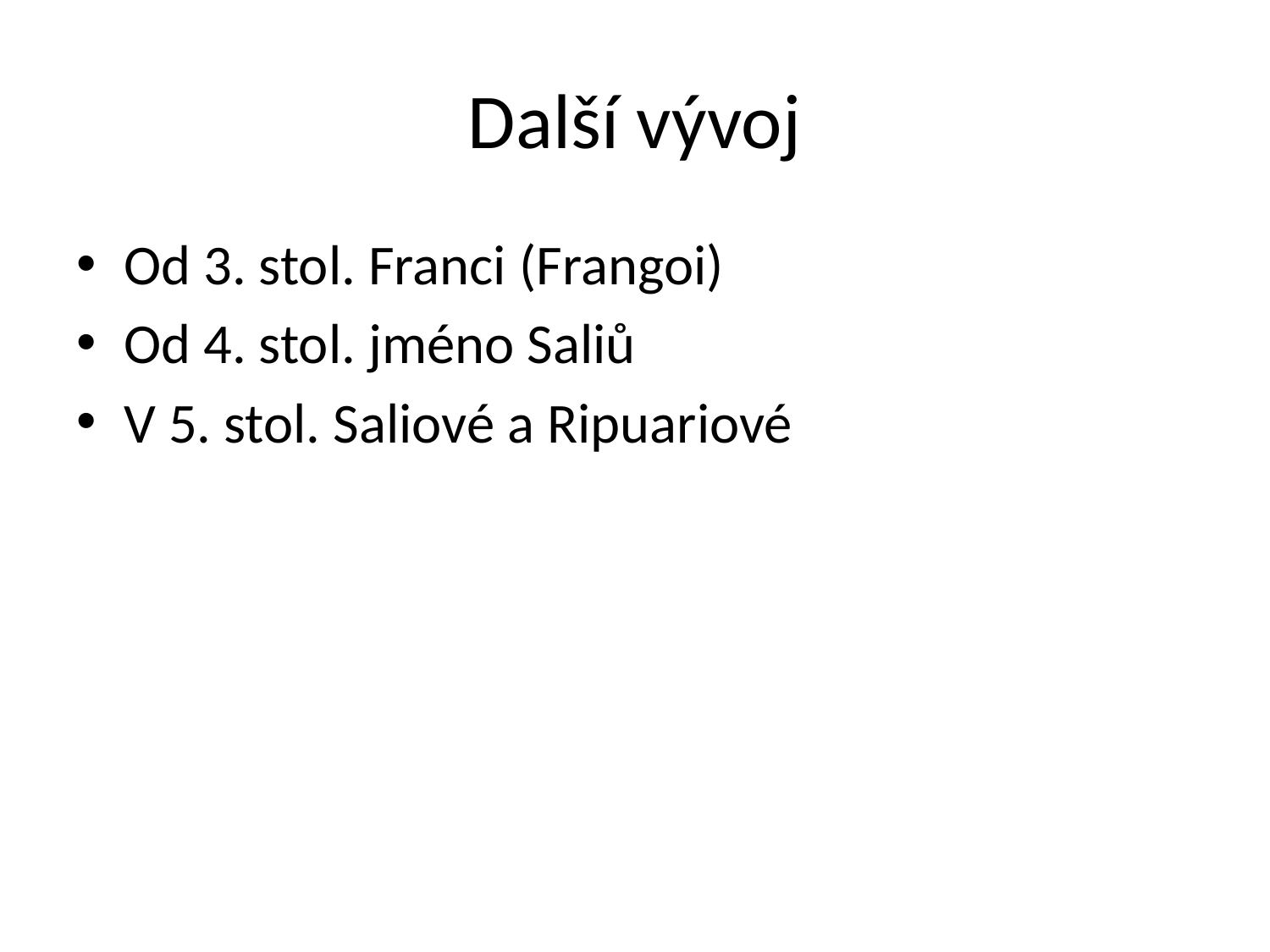

# Další vývoj
Od 3. stol. Franci (Frangoi)
Od 4. stol. jméno Saliů
V 5. stol. Saliové a Ripuariové